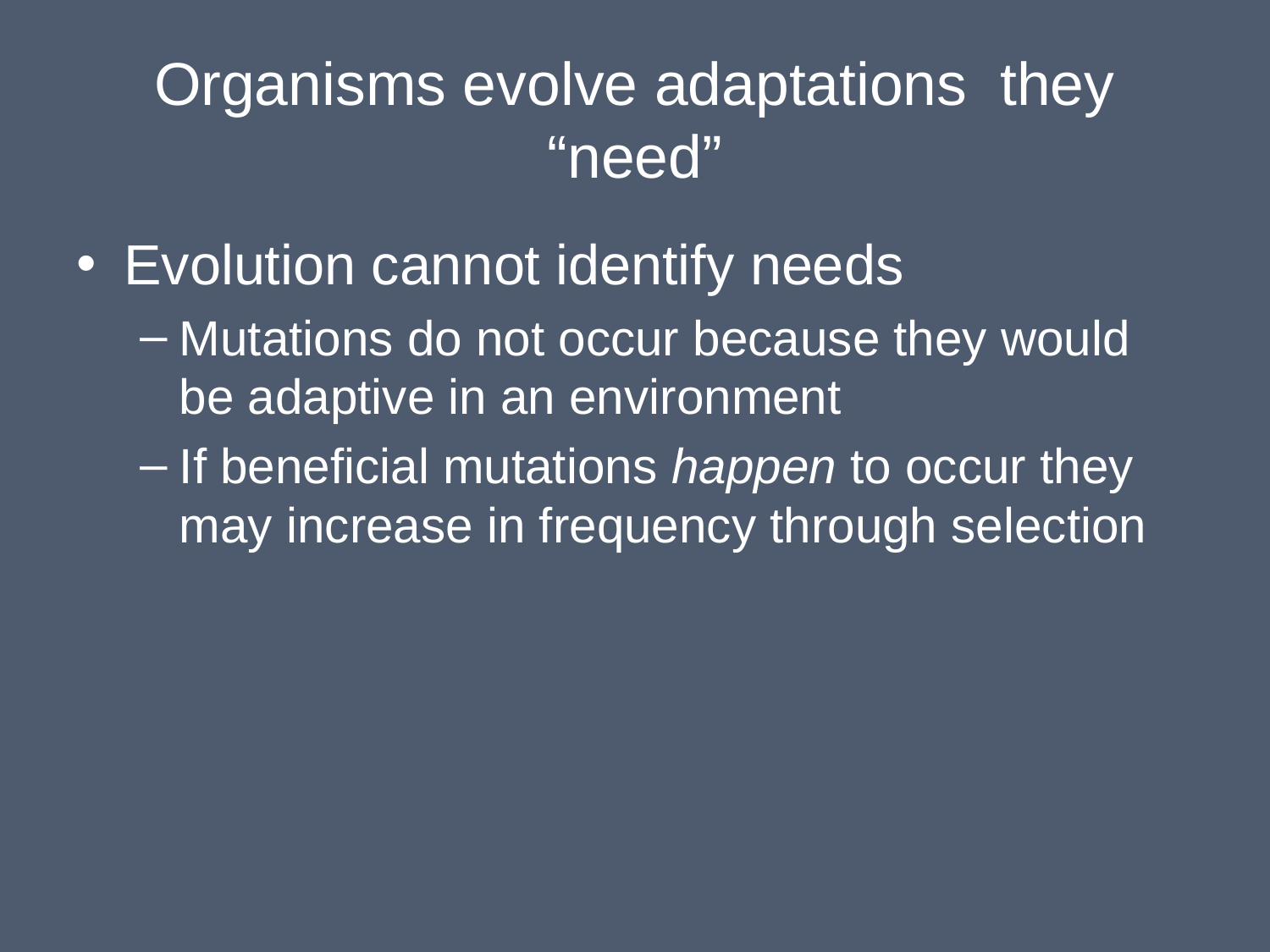

# Organisms evolve adaptations  they “need”
Evolution cannot identify needs
Mutations do not occur because they would be adaptive in an environment
If beneficial mutations happen to occur they may increase in frequency through selection